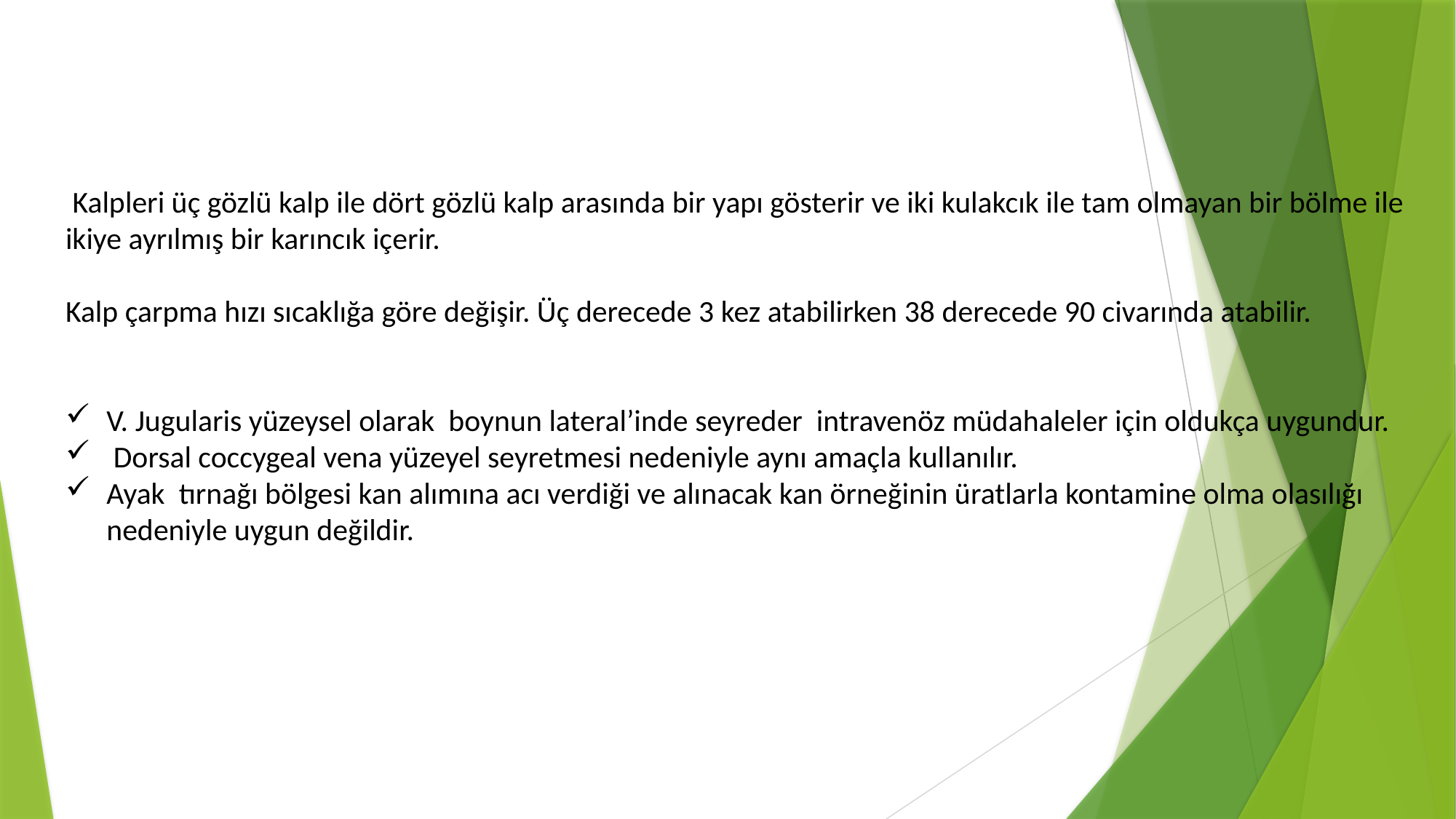

Kalpleri üç gözlü kalp ile dört gözlü kalp arasında bir yapı gösterir ve iki kulakcık ile tam olmayan bir bölme ile ikiye ayrılmış bir karıncık içerir.

Kalp çarpma hızı sıcaklığa göre değişir. Üç derecede 3 kez atabilirken 38 derecede 90 civarında atabilir.

V. Jugularis yüzeysel olarak  boynun lateral’inde seyreder  intravenöz müdahaleler için oldukça uygundur.
 Dorsal coccygeal vena yüzeyel seyretmesi nedeniyle aynı amaçla kullanılır.
Ayak  tırnağı bölgesi kan alımına acı verdiği ve alınacak kan örneğinin üratlarla kontamine olma olasılığı nedeniyle uygun değildir.